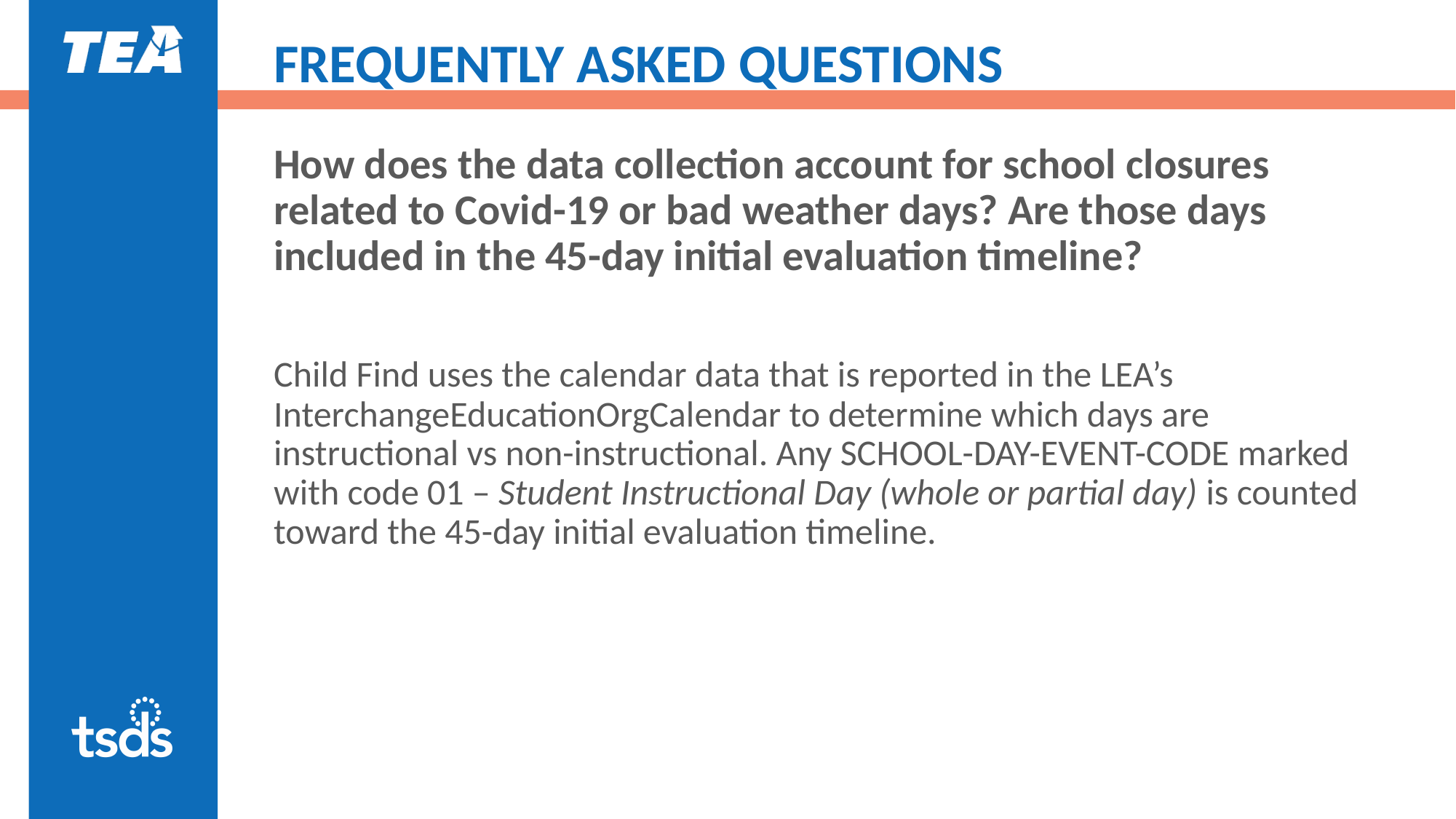

# FREQUENTLY ASKED QUESTIONS
How does the data collection account for school closures related to Covid-19 or bad weather days? Are those days included in the 45-day initial evaluation timeline?

Child Find uses the calendar data that is reported in the LEA’s InterchangeEducationOrgCalendar to determine which days are instructional vs non-instructional. Any SCHOOL-DAY-EVENT-CODE marked with code 01 – Student Instructional Day (whole or partial day) is counted toward the 45-day initial evaluation timeline.